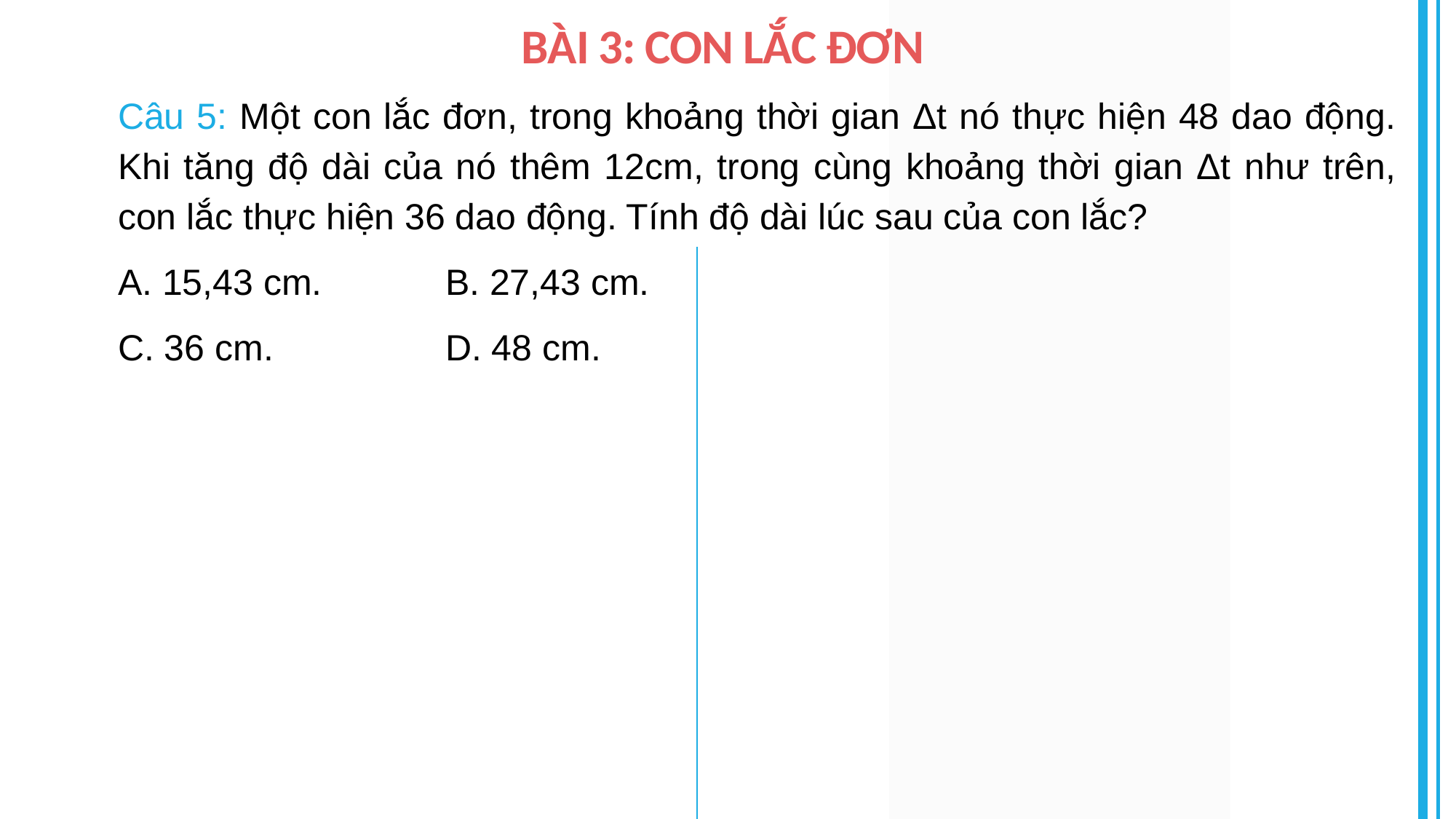

BÀI 3: CON LẮC ĐƠN
Câu 5: Một con lắc đơn, trong khoảng thời gian Δt nó thực hiện 48 dao động. Khi tăng độ dài của nó thêm 12cm, trong cùng khoảng thời gian Δt như trên, con lắc thực hiện 36 dao động. Tính độ dài lúc sau của con lắc?
A. 15,43 cm.		B. 27,43 cm.
C. 36 cm.		D. 48 cm.